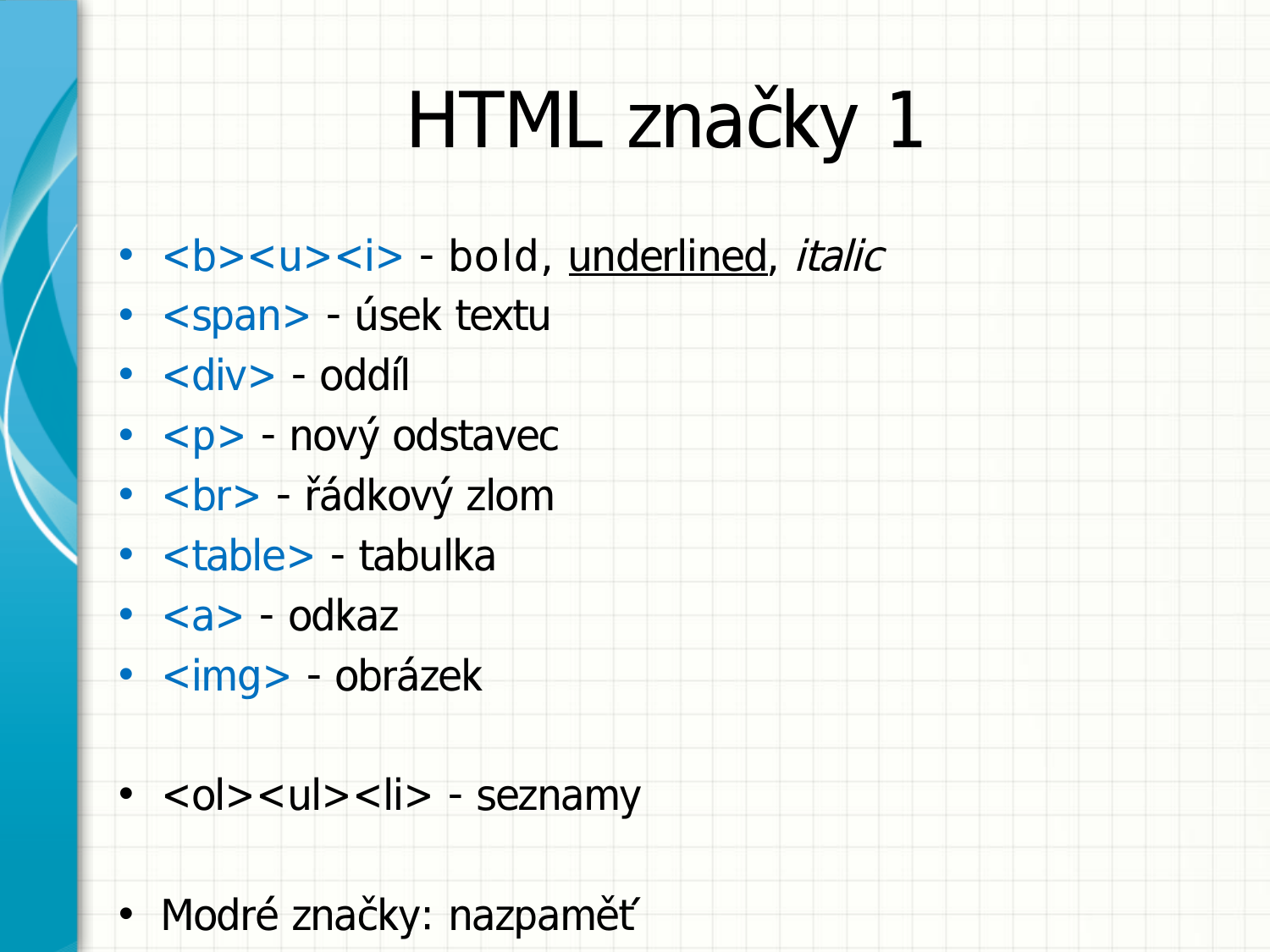

# HTML značky 1
<b><u><i> - bold, underlined, italic
<span> - úsek textu
<div> - oddíl
<p> - nový odstavec
<br> - řádkový zlom
<table> - tabulka
<a> - odkaz
<img> - obrázek

<ol><ul><li> - seznamy

Modré značky: nazpaměť